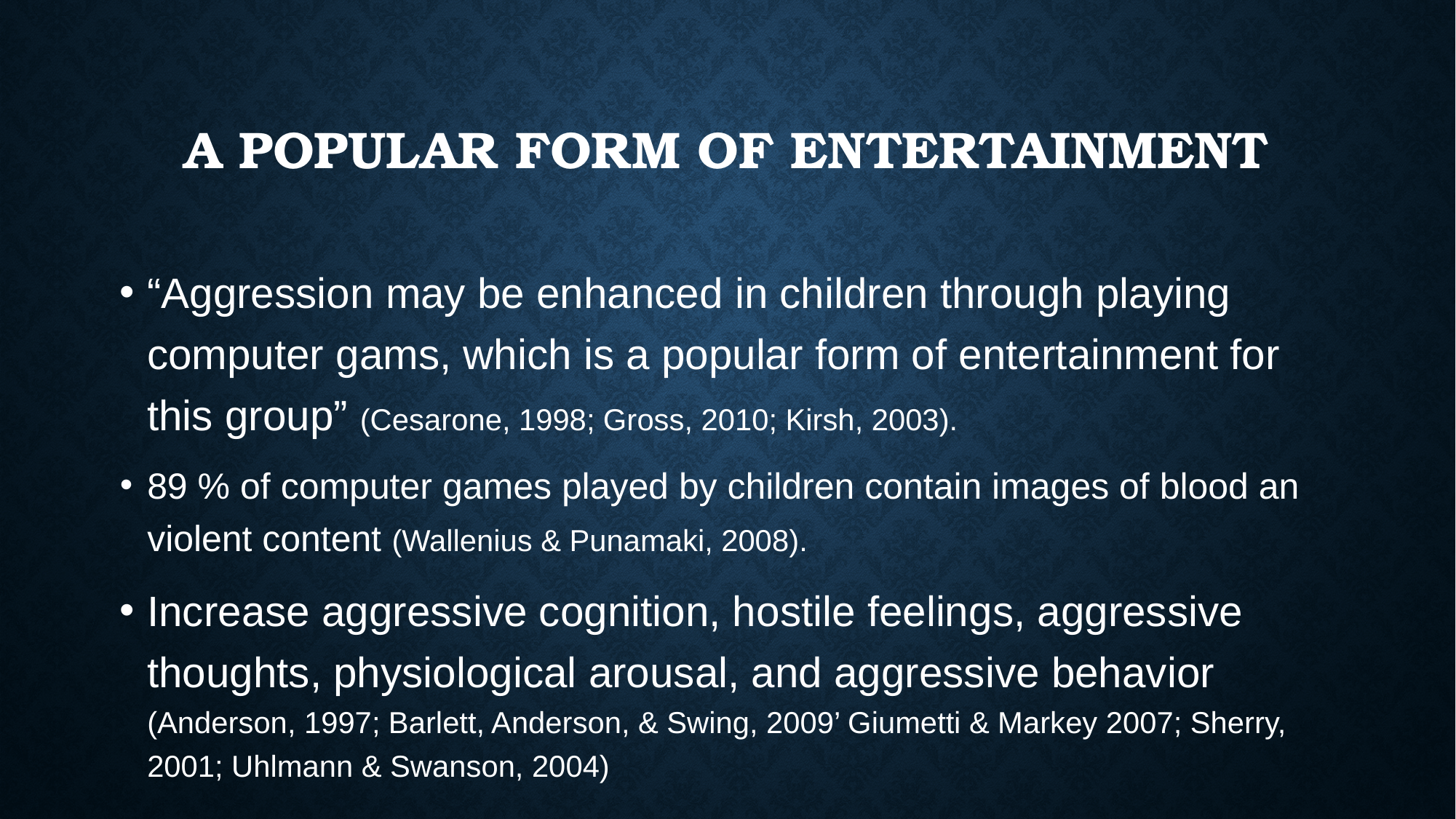

# A popular form of entertainment
“Aggression may be enhanced in children through playing computer gams, which is a popular form of entertainment for this group” (Cesarone, 1998; Gross, 2010; Kirsh, 2003).
89 % of computer games played by children contain images of blood an violent content (Wallenius & Punamaki, 2008).
Increase aggressive cognition, hostile feelings, aggressive thoughts, physiological arousal, and aggressive behavior (Anderson, 1997; Barlett, Anderson, & Swing, 2009’ Giumetti & Markey 2007; Sherry, 2001; Uhlmann & Swanson, 2004)